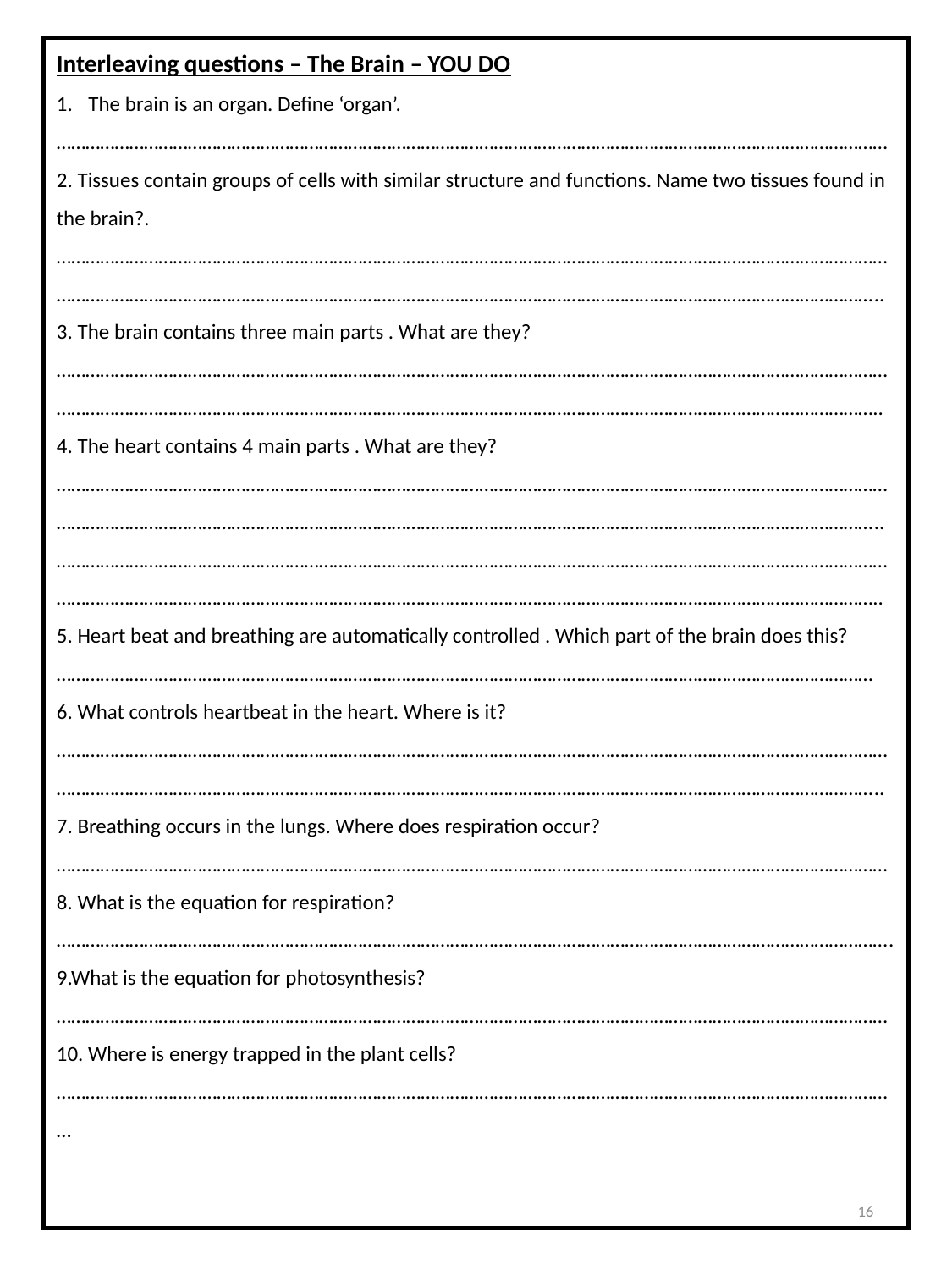

Interleaving questions – The Brain – YOU DO
The brain is an organ. Define ‘organ’.
………………………………………………………………………………………………………………………………………………………
2. Tissues contain groups of cells with similar structure and functions. Name two tissues found in the brain?.
……………………………………………………………………………………………………………………………………………………………………………………………………………………………………………………………………………………………………………..
3. The brain contains three main parts . What are they? ……………………………………………………………………………………………………………………………………………………………………………………………………………………………………………………………………………………………………………..
4. The heart contains 4 main parts . What are they?
…………………………………………………………………………………………………………………………………………………………………………………………………………………………………………………………………………………………………………….. ……………………………………………………………………………………………………………………………………………………………………………………………………………………………………………………………………………………………………………..
5. Heart beat and breathing are automatically controlled . Which part of the brain does this?
……………………………………………………………………………………………………………………………………………………
6. What controls heartbeat in the heart. Where is it?
……………………………………………………………………………………………………………………………………………………………………………………………………………………………………………………………………………………………………………..
7. Breathing occurs in the lungs. Where does respiration occur?
………………………………………………………………………………………………………………………………………………………
8. What is the equation for respiration?
……………………………………………………………………………………………………………………………………………………….
9.What is the equation for photosynthesis?
………………………………………………………………………………………………………………………………………………………
10. Where is energy trapped in the plant cells?
…………………………………………………………………………………………………………………………………………………………

16